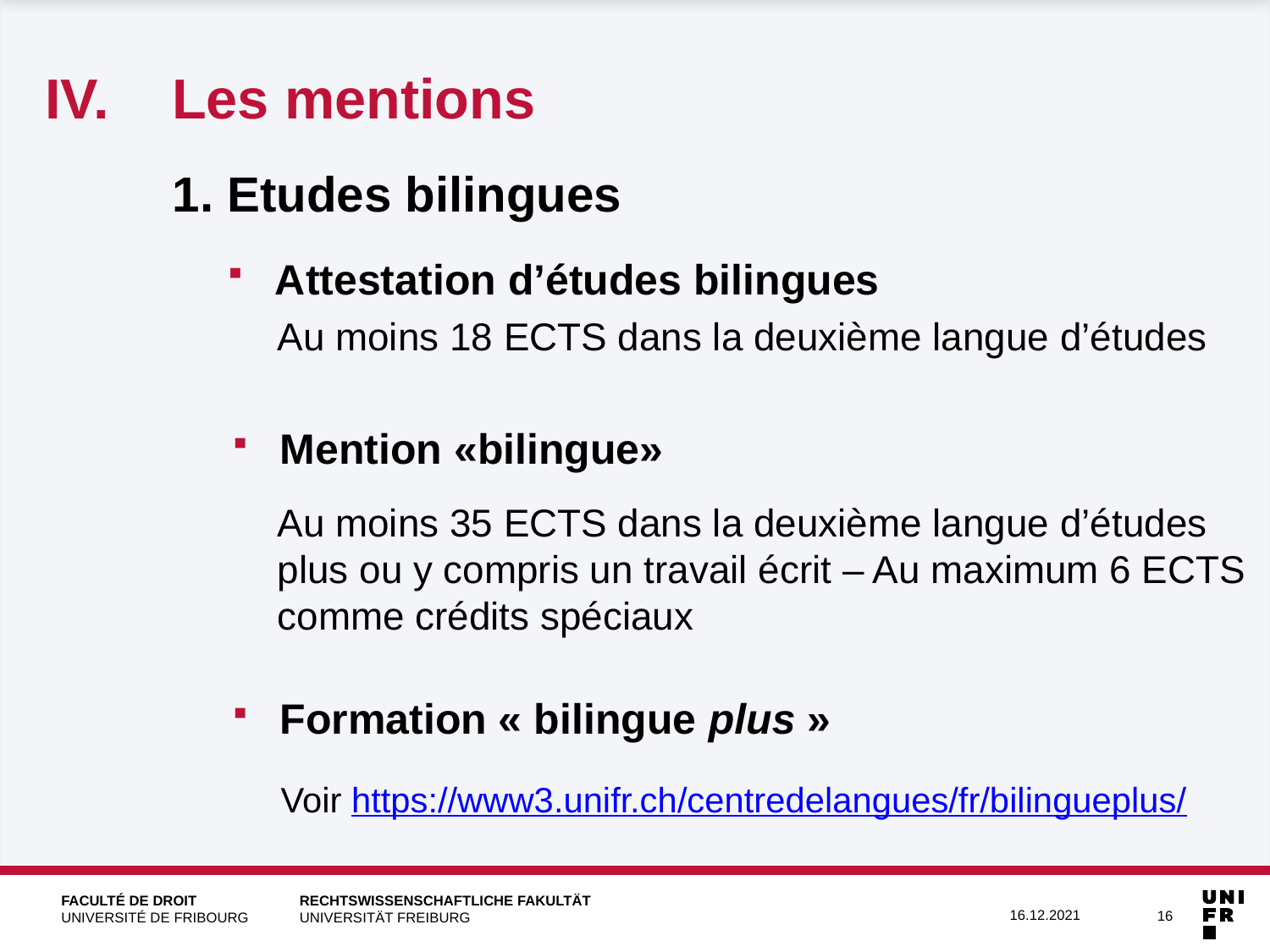

IV.	Les mentions
1. Etudes bilingues

Attestation d’études bilingues
Au moins 18 ECTS dans la deuxième langue d’études
Mention «bilingue»
Au moins 35 ECTS dans la deuxième langue d’études   plus ou y compris un travail écrit – Au maximum 6 ECTS comme crédits spéciaux
Formation « bilingue plus »
Voir https://www3.unifr.ch/centredelangues/fr/bilingueplus/